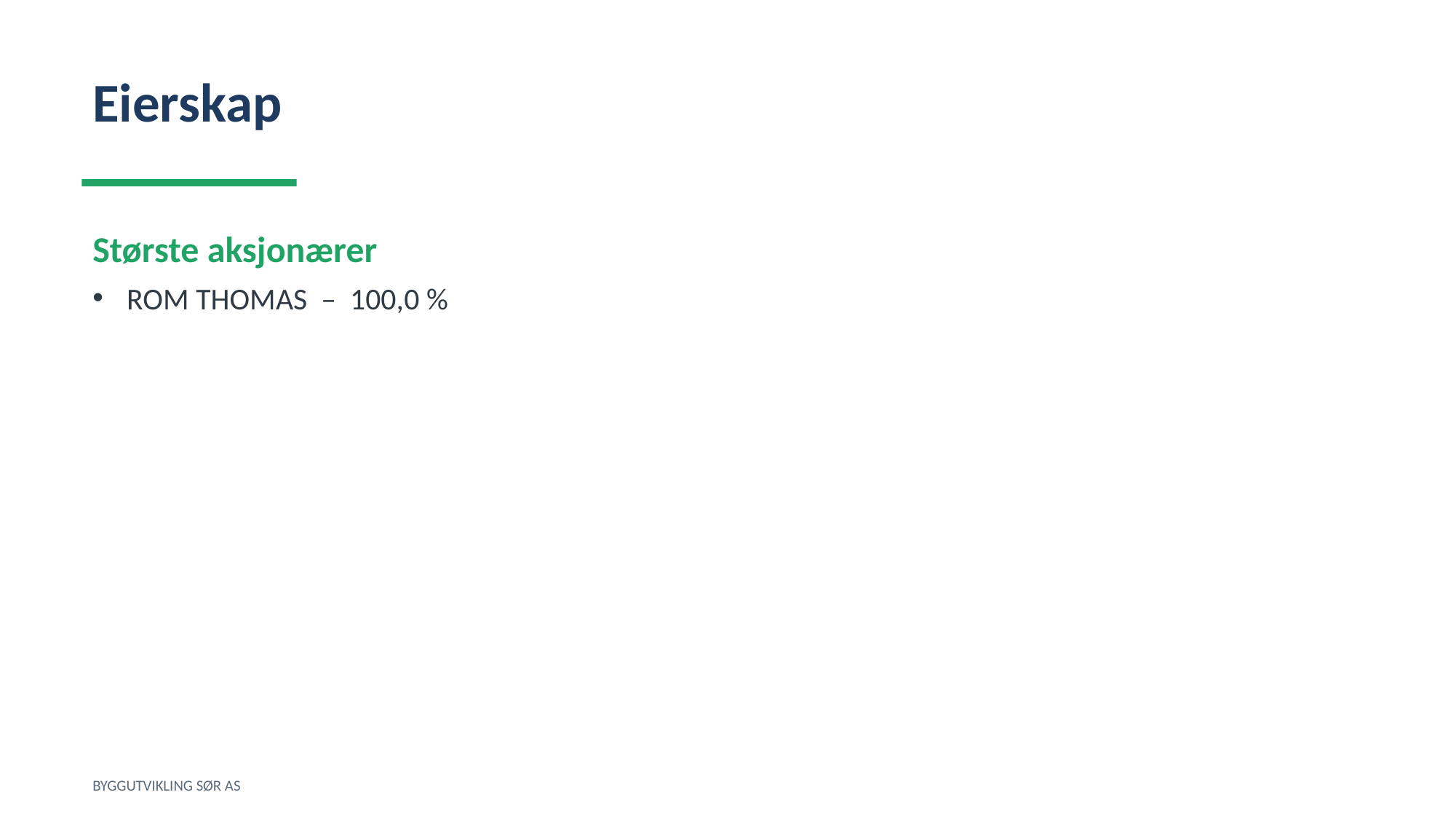

Eierskap

Største aksjonærer
ROM THOMAS  –  100,0 %
BYGGUTVIKLING SØR AS